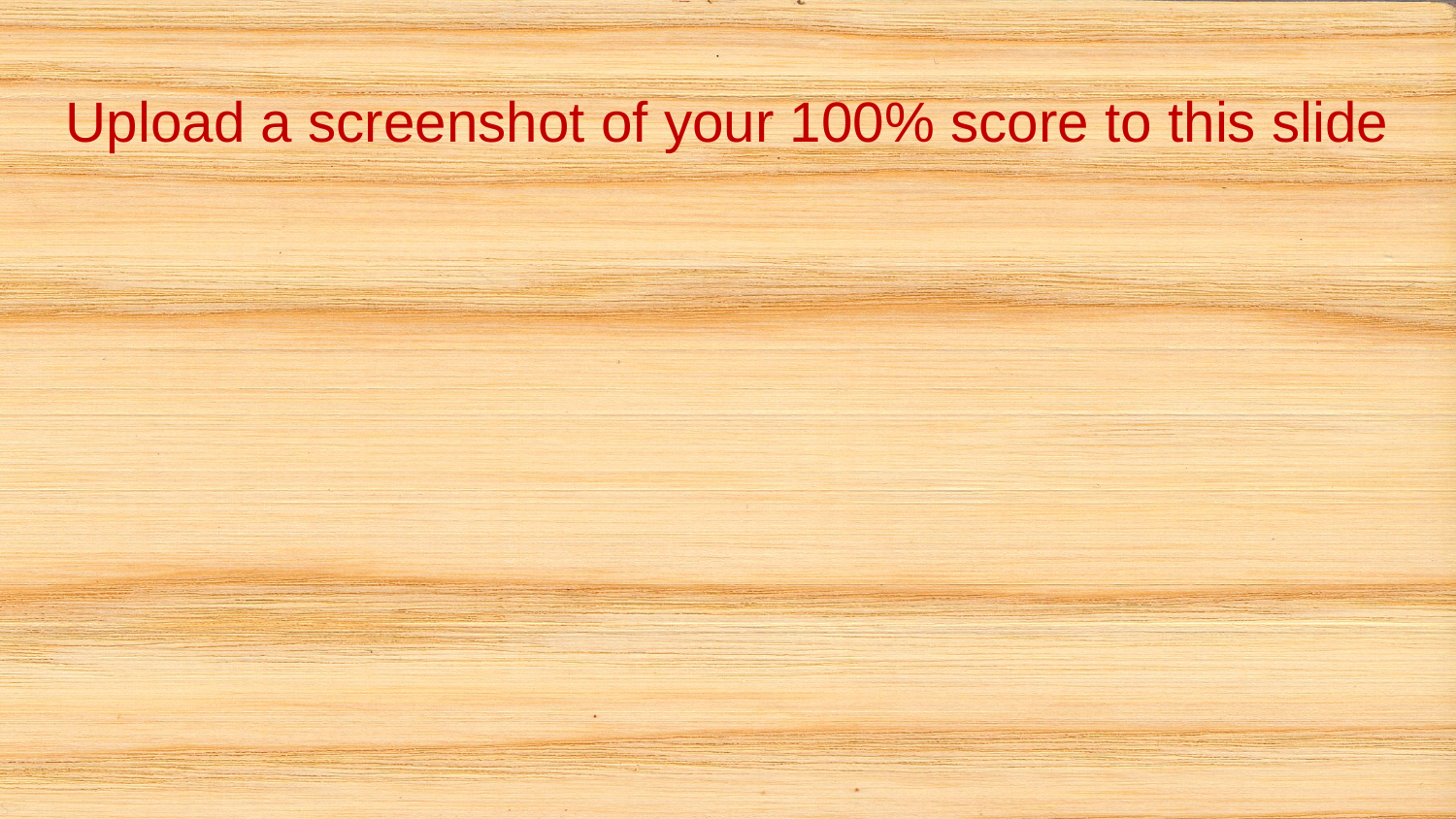

# Upload a screenshot of your 100% score to this slide